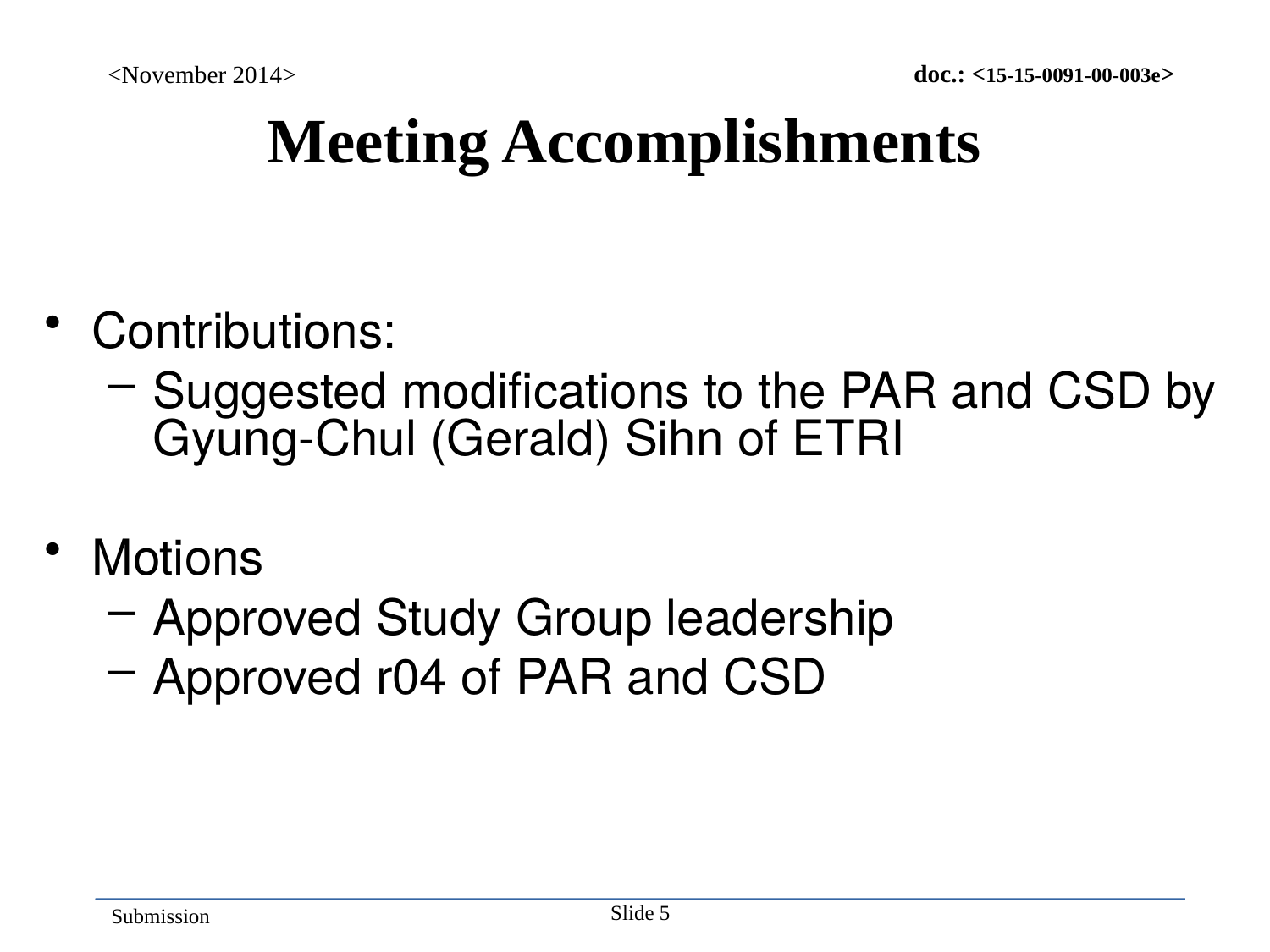

<November 2014>
Meeting Accomplishments

Contributions:
Suggested modifications to the PAR and CSD by Gyung-Chul (Gerald) Sihn of ETRI

Motions
Approved Study Group leadership
Approved r04 of PAR and CSD

Slide 5